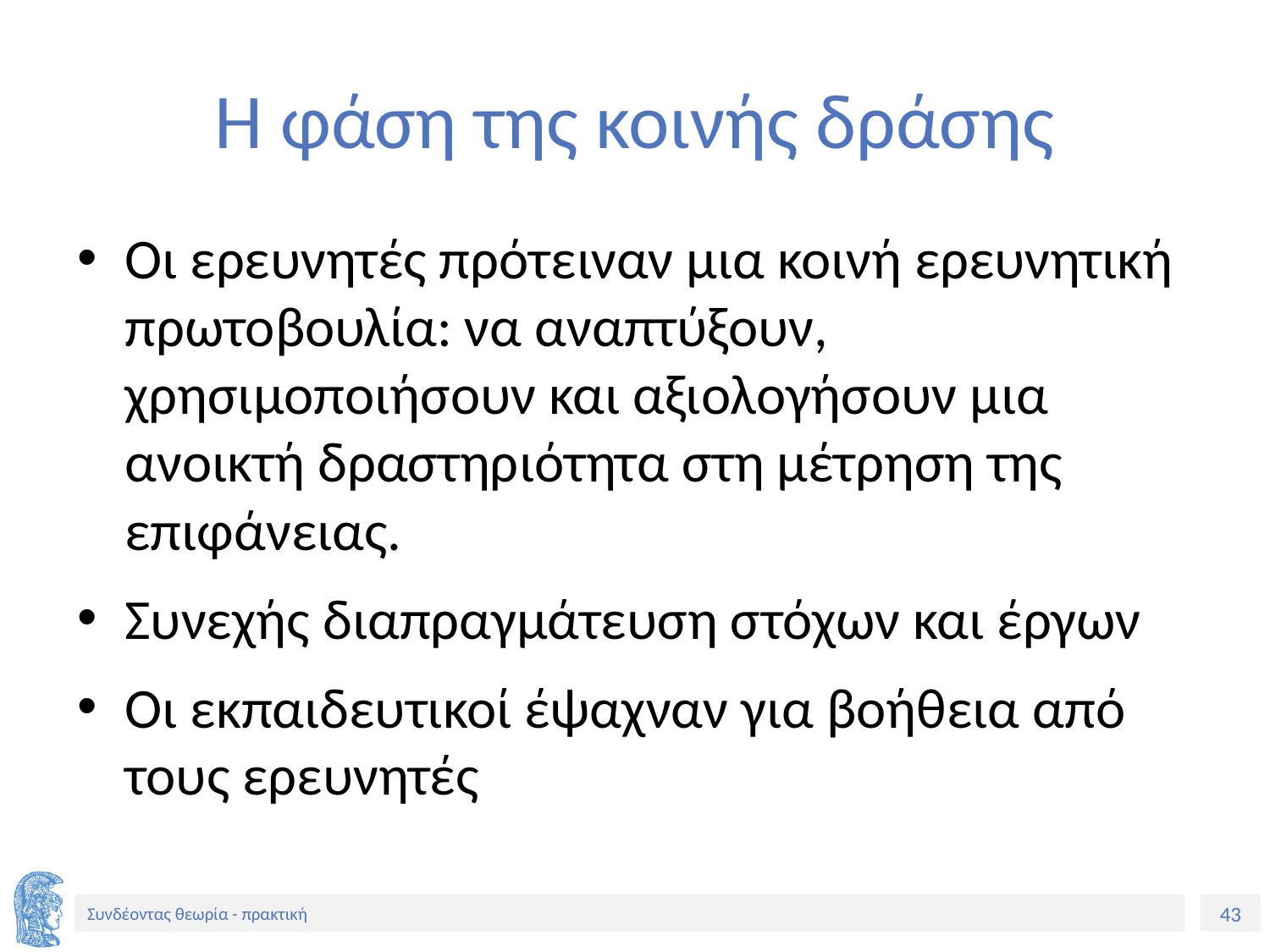

# Η φάση της κοινής δράσης
Οι ερευνητές πρότειναν μια κοινή ερευνητική πρωτοβουλία: να αναπτύξουν, χρησιμοποιήσουν και αξιολογήσουν μια ανοικτή δραστηριότητα στη μέτρηση της επιφάνειας.
Συνεχής διαπραγμάτευση στόχων και έργων
Οι εκπαιδευτικοί έψαχναν για βοήθεια από τους ερευνητές